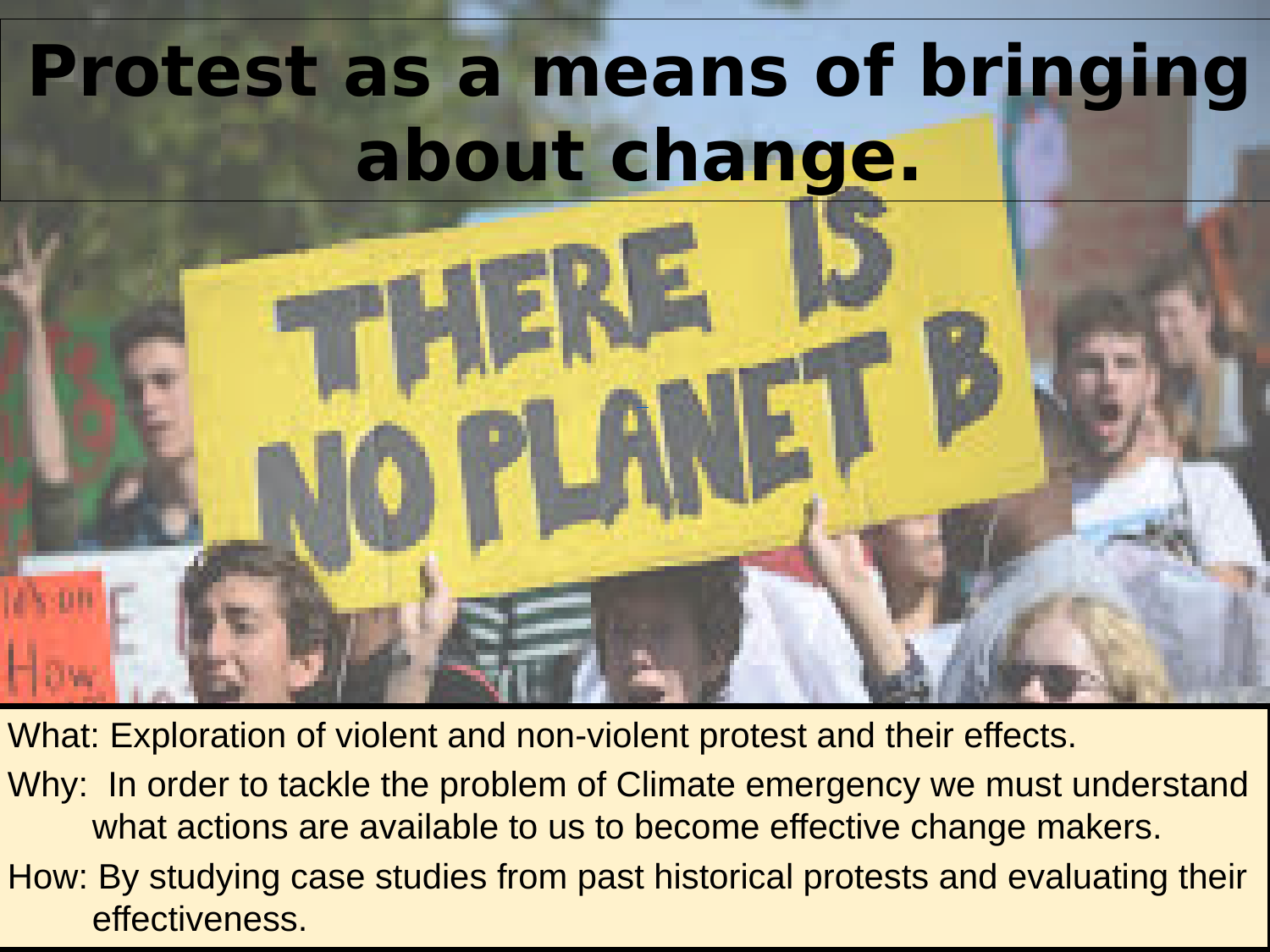

Protest as a means of bringing about change.

What: Exploration of violent and non-violent protest and their effects.
Why:  In order to tackle the problem of Climate emergency we must understand what actions are available to us to become effective change makers.
How: By studying case studies from past historical protests and evaluating their effectiveness.